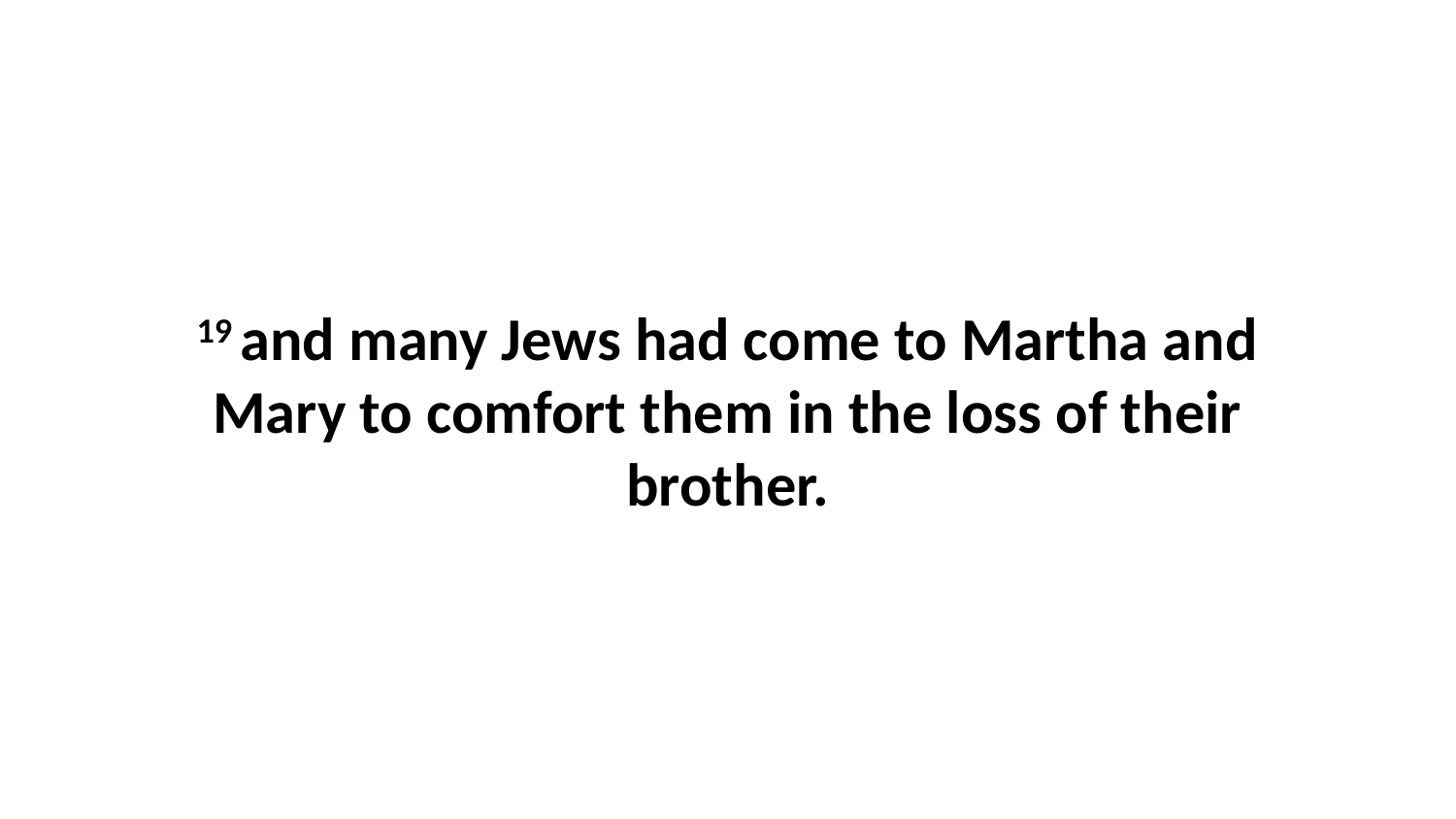

19 and many Jews had come to Martha and Mary to comfort them in the loss of their brother.